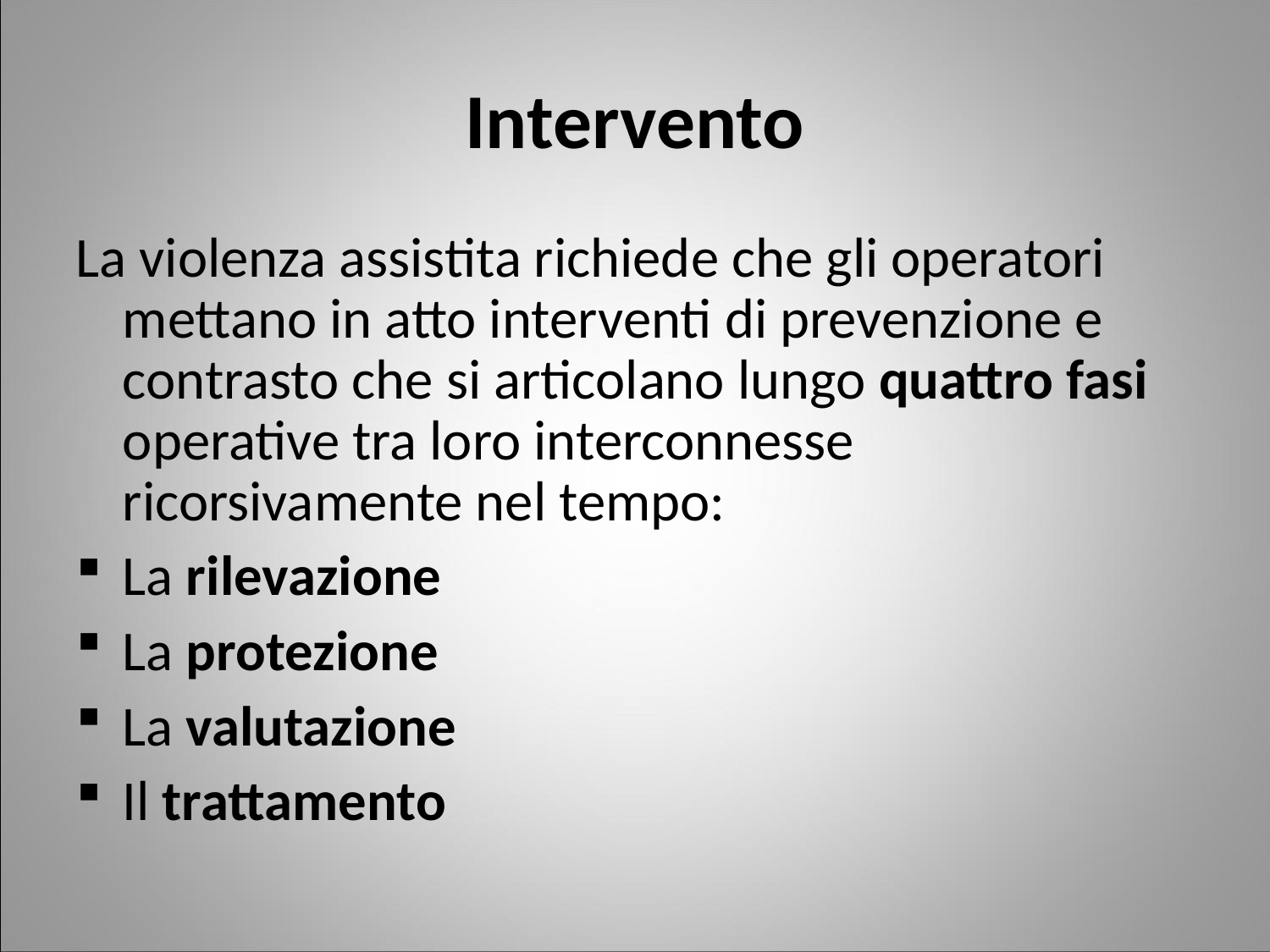

Intervento
La violenza assistita richiede che gli operatori mettano in atto interventi di prevenzione e contrasto che si articolano lungo quattro fasi operative tra loro interconnesse ricorsivamente nel tempo:
La rilevazione
La protezione
La valutazione
Il trattamento